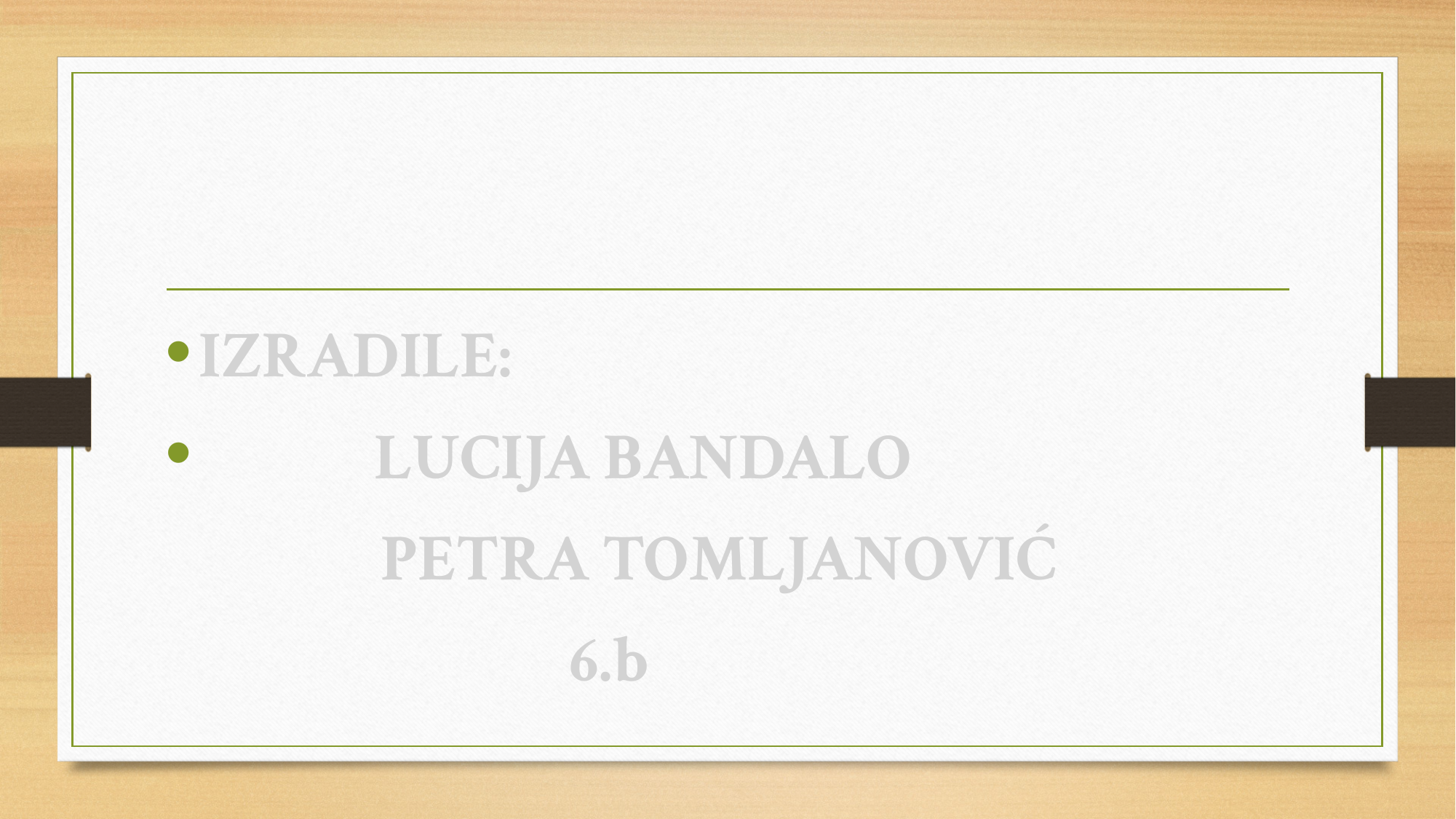

#
IZRADILE:
             LUCIJA BANDALO
                PETRA TOMLJANOVIĆ
                              6.b